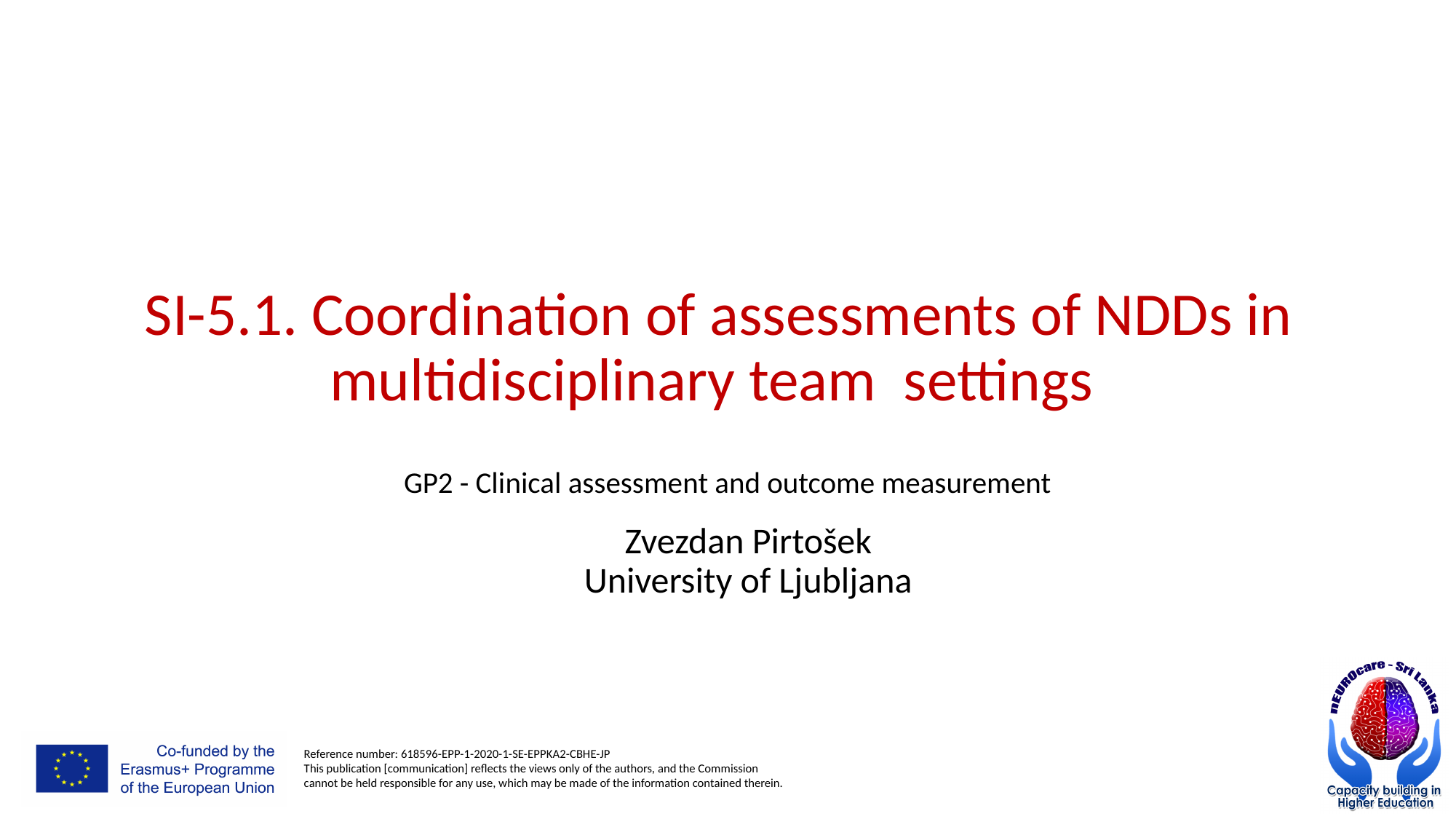

# SI-5.1. Coordination of assessments of NDDs in multidisciplinary team  settings
GP2 - Clinical assessment and outcome measurement
Zvezdan Pirtošek
University of Ljubljana